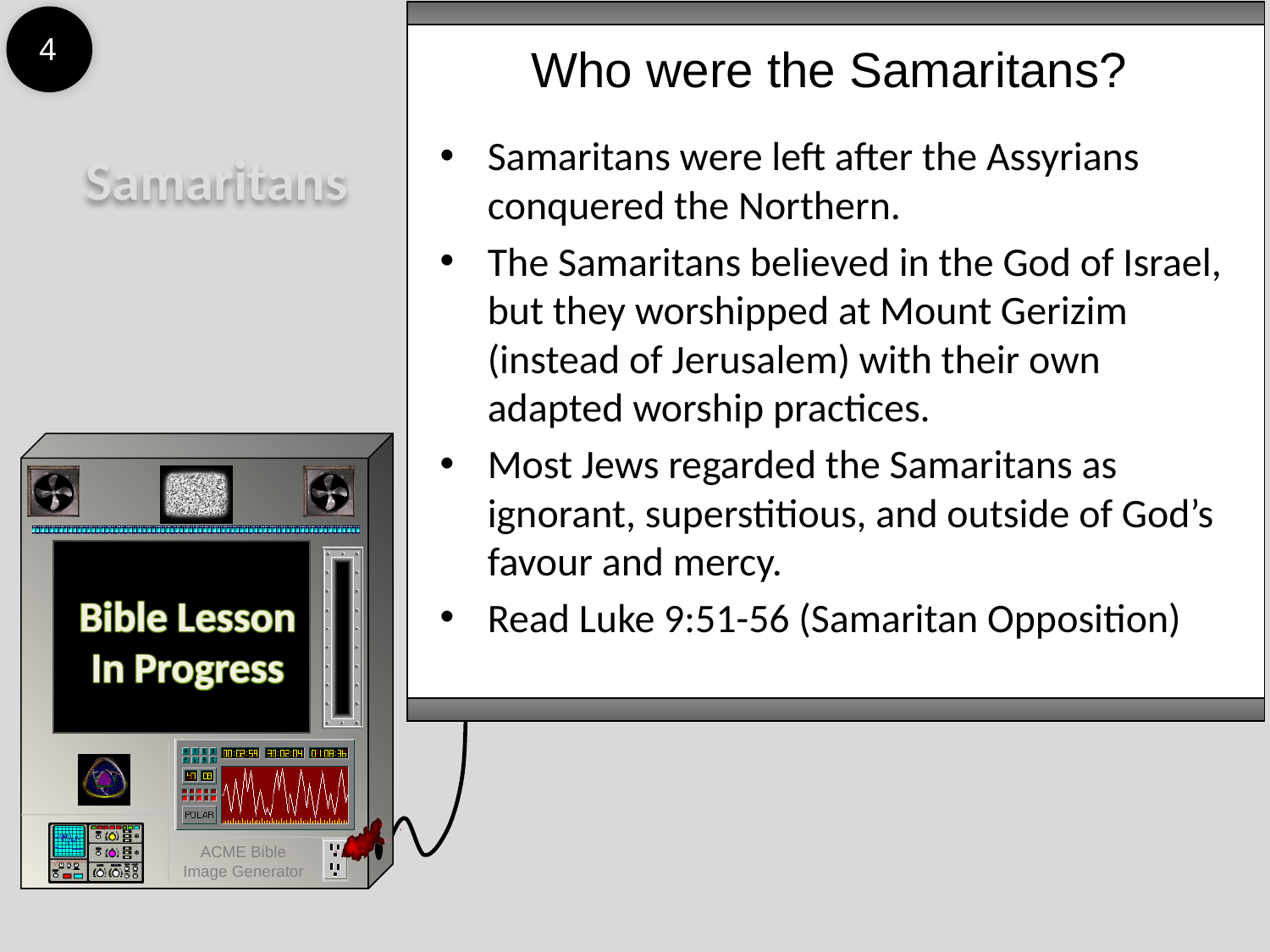

4
Who were the Samaritans?
Samaritans were left after the Assyrians conquered the Northern.
The Samaritans believed in the God of Israel, but they worshipped at Mount Gerizim (instead of Jerusalem) with their own adapted worship practices.
Most Jews regarded the Samaritans as ignorant, superstitious, and outside of God’s favour and mercy.
Read Luke 9:51-56 (Samaritan Opposition)
Samaritans